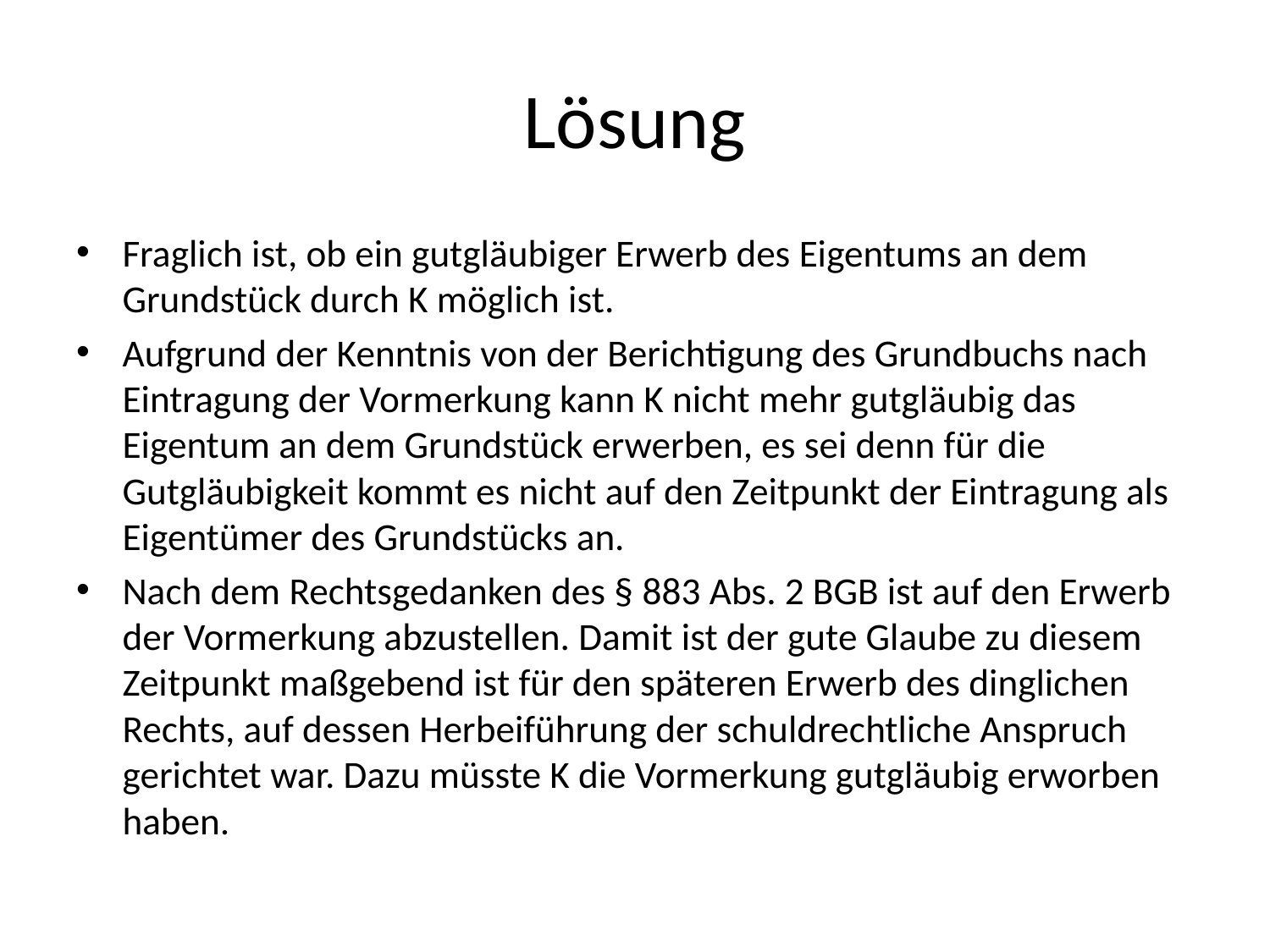

# Lösung
Fraglich ist, ob ein gutgläubiger Erwerb des Eigentums an dem Grundstück durch K möglich ist.
Aufgrund der Kenntnis von der Berichtigung des Grundbuchs nach Eintragung der Vormerkung kann K nicht mehr gutgläubig das Eigentum an dem Grundstück erwerben, es sei denn für die Gutgläubigkeit kommt es nicht auf den Zeitpunkt der Eintragung als Eigentümer des Grundstücks an.
Nach dem Rechtsgedanken des § 883 Abs. 2 BGB ist auf den Erwerb der Vormerkung abzustellen. Damit ist der gute Glaube zu diesem Zeitpunkt maßgebend ist für den späteren Erwerb des dinglichen Rechts, auf dessen Herbeiführung der schuldrechtliche Anspruch gerichtet war. Dazu müsste K die Vormerkung gutgläubig erworben haben.